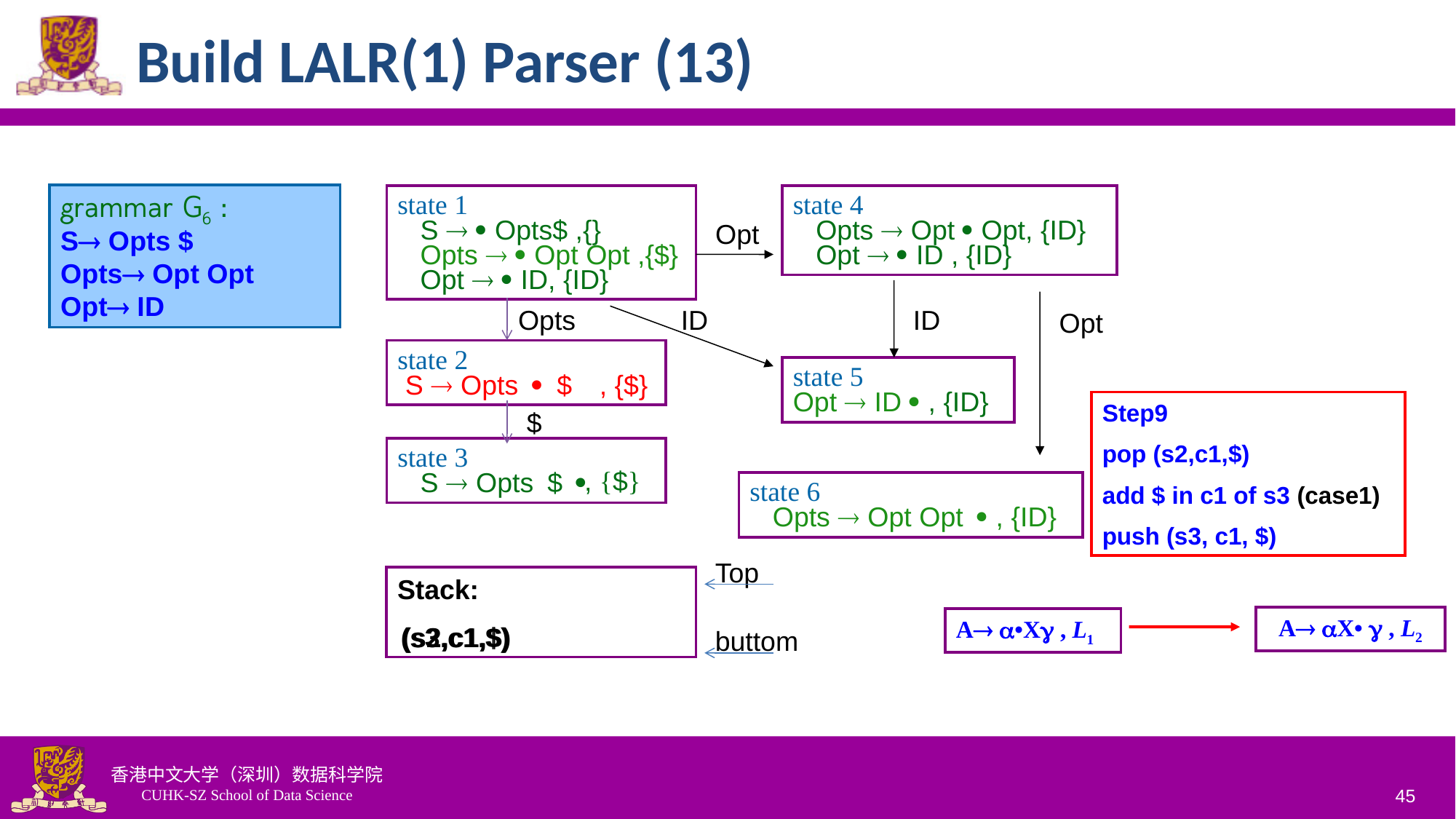

# Build LALR(1) Parser (13)
grammar G6 :
S→ Opts $
Opts→ Opt Opt
Opt→ ID
state 1
   S → • Opts$ ,{}
   Opts → • Opt Opt ,{$}
   Opt → • ID, {ID}
state 4
   Opts → Opt • Opt, {ID}
   Opt → • ID , {ID}
Opt

Opts
ID
ID
Opt

state 2
 S → Opts • $  , {$}
state 5
Opt → ID • , {ID}
Step9
pop (s2,c1,$)
add $ in c1 of s3 (case1)
push (s3, c1, $)
$
state 3
   S → Opts $ •
, {$}
state 6
   Opts → Opt Opt • , {ID}
Top
Stack:

  A→ αX• γ , L2
A→ α•Xγ , L1

(s3,c1,$)
(s2,c1,$)
buttom
45